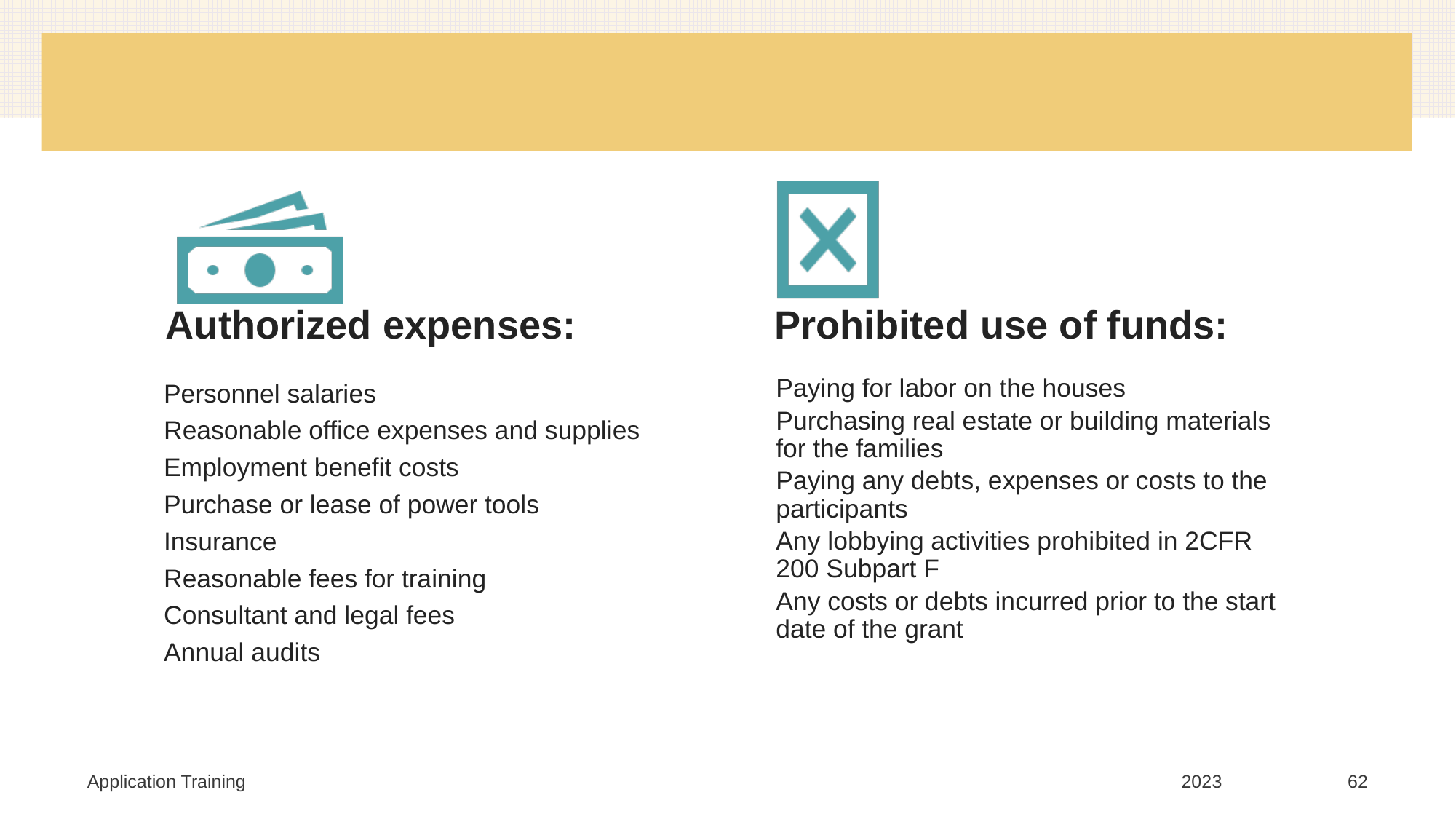

#
Authorized expenses:
Personnel salaries
Reasonable office expenses and supplies
Employment benefit costs
Purchase or lease of power tools
Insurance
Reasonable fees for training
Consultant and legal fees
Annual audits
Prohibited use of funds:
Paying for labor on the houses
Purchasing real estate or building materials for the families
Paying any debts, expenses or costs to the participants
Any lobbying activities prohibited in 2CFR 200 Subpart F
Any costs or debts incurred prior to the start date of the grant
Application Training
2023
62